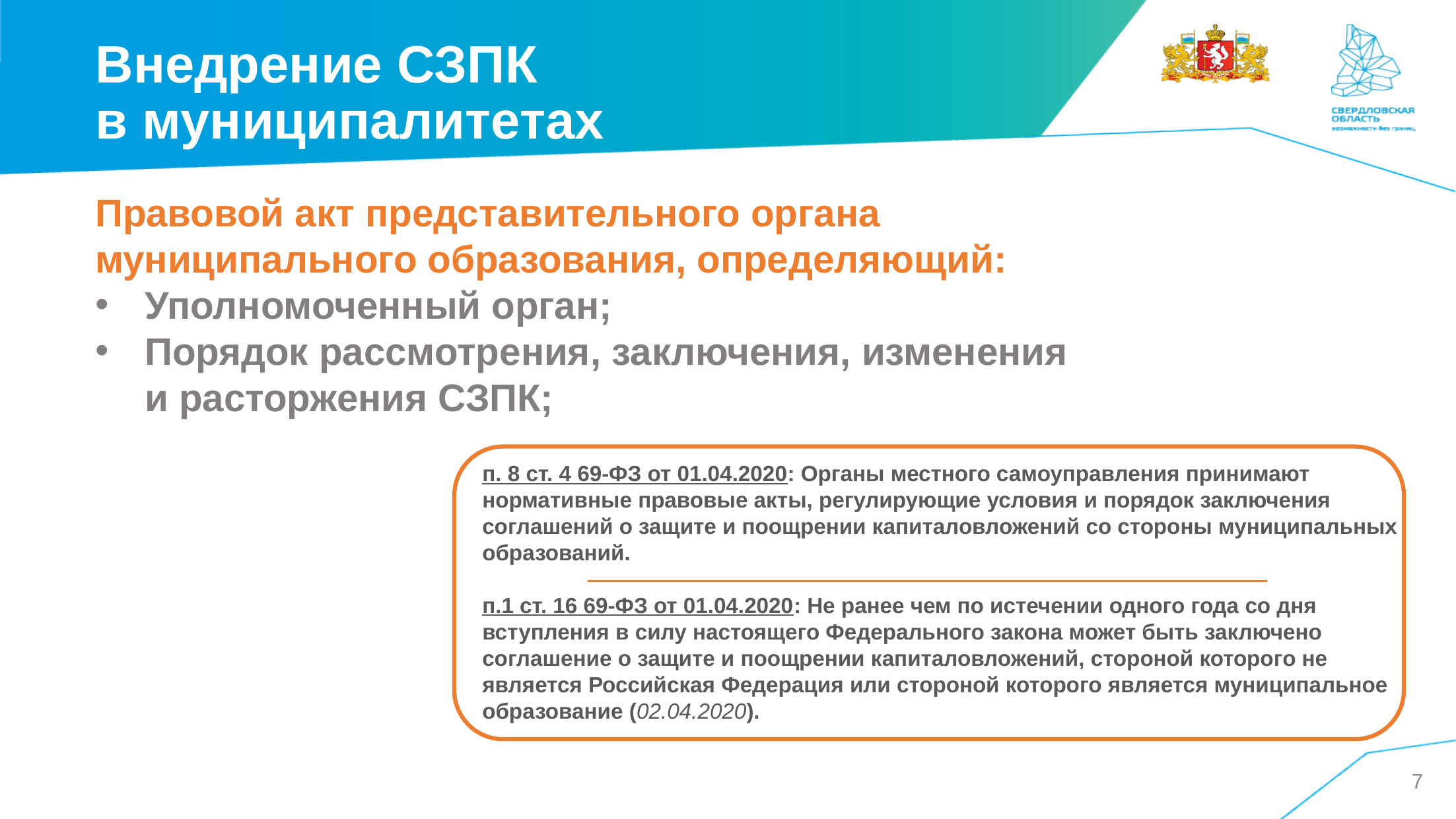

# Внедрение СЗПК в муниципалитетах
Правовой акт представительного органа муниципального образования, определяющий:
Уполномоченный орган;
Порядок рассмотрения, заключения, изменения и расторжения СЗПК;

п. 8 ст. 4 69-ФЗ от 01.04.2020: Органы местного самоуправления принимают нормативные правовые акты, регулирующие условия и порядок заключения соглашений о защите и поощрении капиталовложений со стороны муниципальных образований.

п.1 ст. 16 69-ФЗ от 01.04.2020: Не ранее чем по истечении одного года со дня вступления в силу настоящего Федерального закона может быть заключено соглашение о защите и поощрении капиталовложений, стороной которого не является Российская Федерация или стороной которого является муниципальное образование (02.04.2020).
7